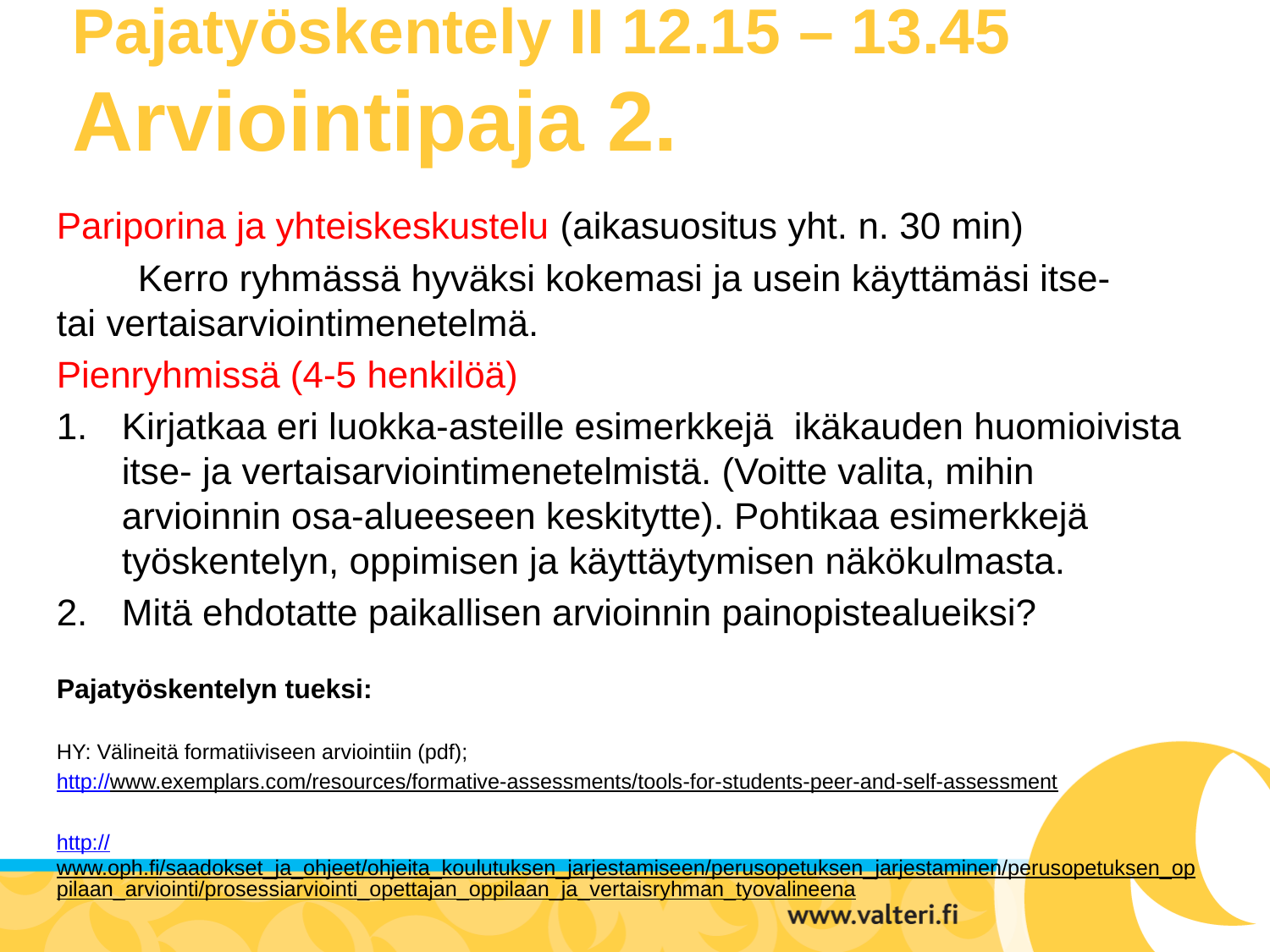

# Pajatyöskentely II 12.15 – 13.45 Arviointipaja 2.
Pariporina ja yhteiskeskustelu (aikasuositus yht. n. 30 min)
	Kerro ryhmässä hyväksi kokemasi ja usein käyttämäsi itse- 	tai vertaisarviointimenetelmä.
Pienryhmissä (4-5 henkilöä)
Kirjatkaa eri luokka-asteille esimerkkejä  ikäkauden huomioivista itse- ja vertaisarviointimenetelmistä. (Voitte valita, mihin arvioinnin osa-alueeseen keskitytte). Pohtikaa esimerkkejä työskentelyn, oppimisen ja käyttäytymisen näkökulmasta.
Mitä ehdotatte paikallisen arvioinnin painopistealueiksi?
Pajatyöskentelyn tueksi:

HY: Välineitä formatiiviseen arviointiin (pdf);
http://www.exemplars.com/resources/formative-assessments/tools-for-students-peer-and-self-assessment

http://www.oph.fi/saadokset_ja_ohjeet/ohjeita_koulutuksen_jarjestamiseen/perusopetuksen_jarjestaminen/perusopetuksen_oppilaan_arviointi/prosessiarviointi_opettajan_oppilaan_ja_vertaisryhman_tyovalineena